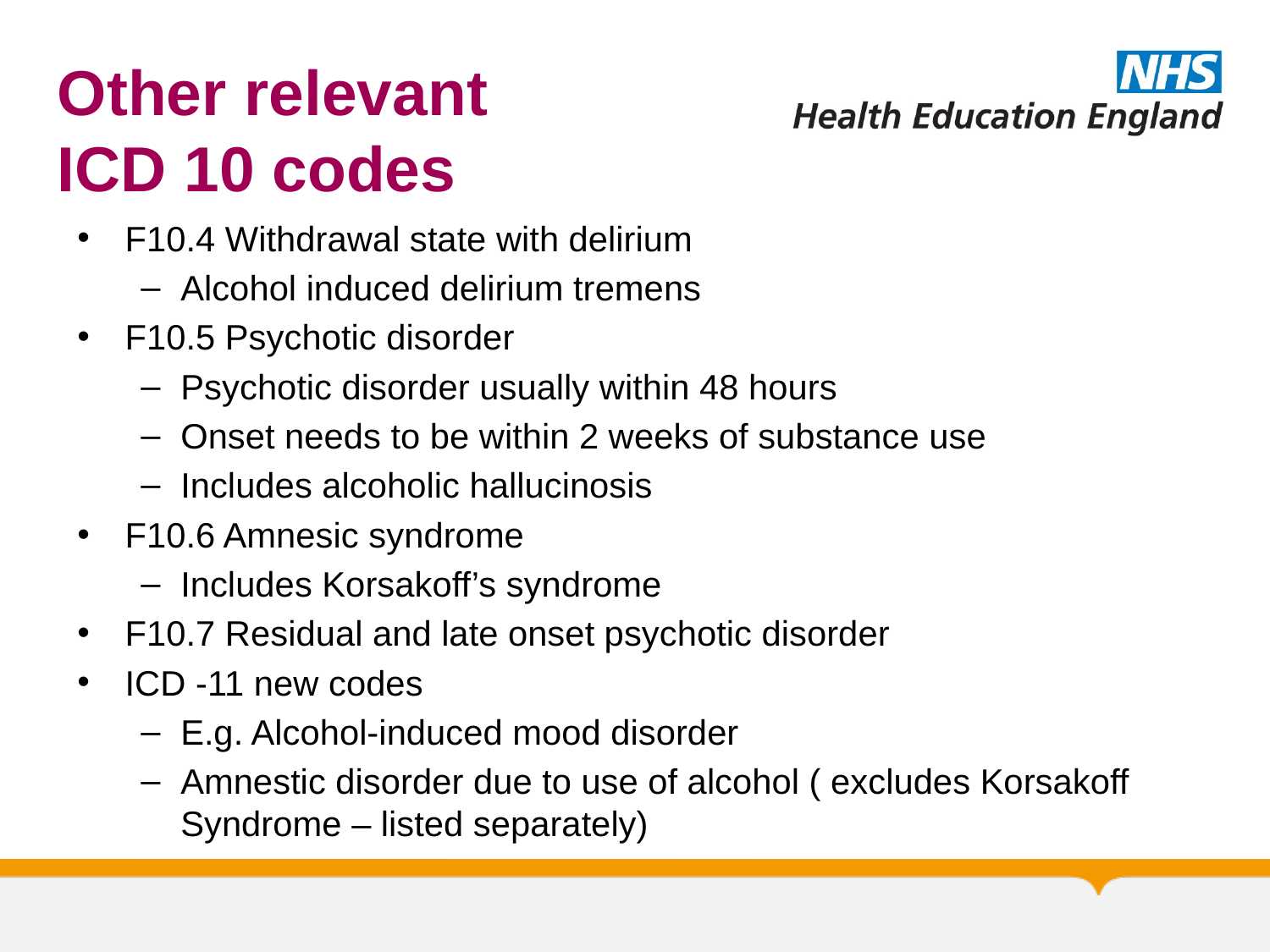

# Other relevant ICD 10 codes
F10.4 Withdrawal state with delirium
Alcohol induced delirium tremens
F10.5 Psychotic disorder
Psychotic disorder usually within 48 hours
Onset needs to be within 2 weeks of substance use
Includes alcoholic hallucinosis
F10.6 Amnesic syndrome
Includes Korsakoff’s syndrome
F10.7 Residual and late onset psychotic disorder
ICD -11 new codes
E.g. Alcohol-induced mood disorder
Amnestic disorder due to use of alcohol ( excludes Korsakoff Syndrome – listed separately)